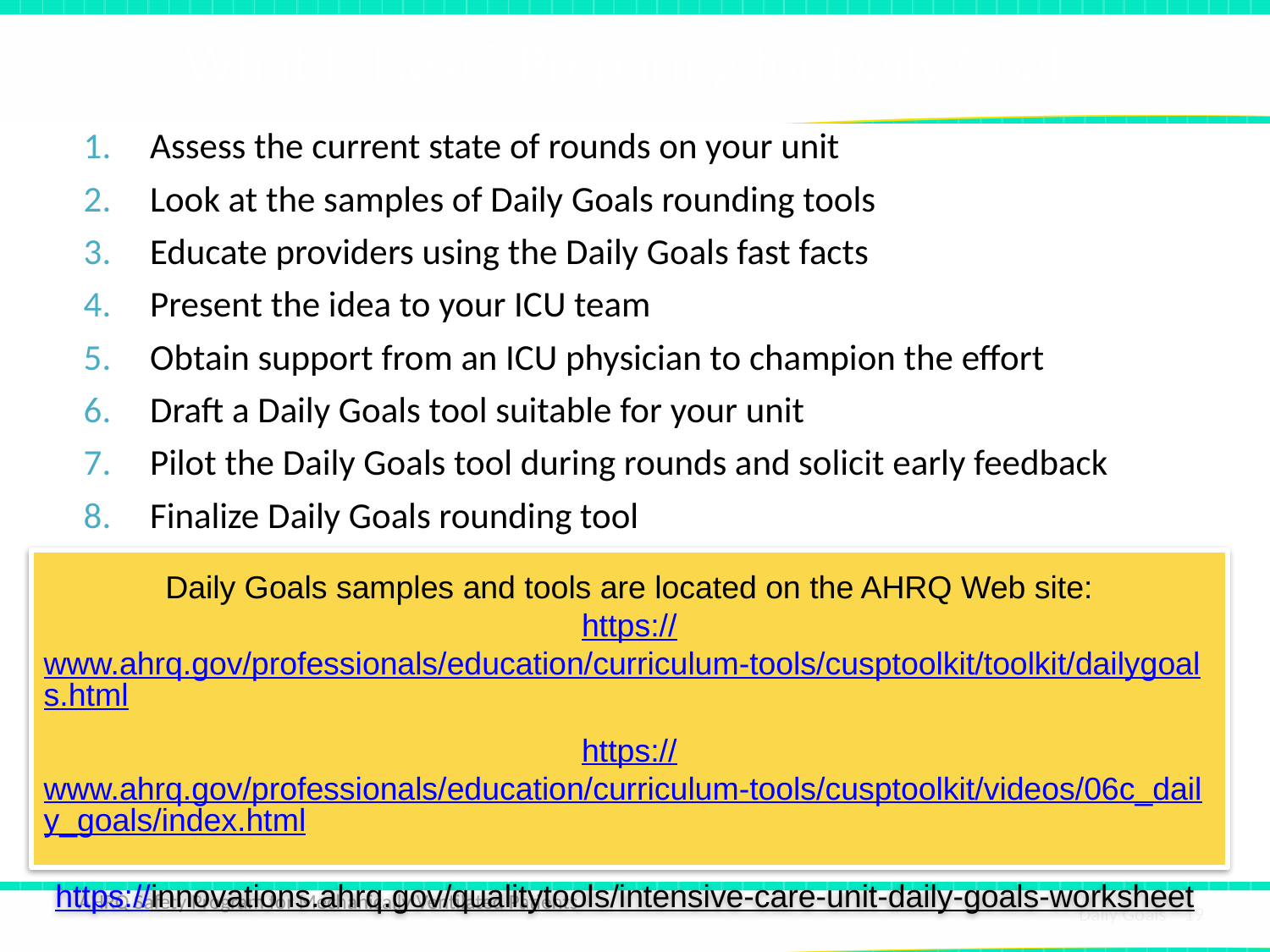

# What Is Next? Preparing for Daily Goals
Assess the current state of rounds on your unit
Look at the samples of Daily Goals rounding tools
Educate providers using the Daily Goals fast facts
Present the idea to your ICU team
Obtain support from an ICU physician to champion the effort
Draft a Daily Goals tool suitable for your unit
Pilot the Daily Goals tool during rounds and solicit early feedback
Finalize Daily Goals rounding tool

Daily Goals samples and tools are located on the AHRQ Web site:
https://www.ahrq.gov/professionals/education/curriculum-tools/cusptoolkit/toolkit/dailygoals.html

https://www.ahrq.gov/professionals/education/curriculum-tools/cusptoolkit/videos/06c_daily_goals/index.html

https://innovations.ahrq.gov/qualitytools/intensive-care-unit-daily-goals-worksheet